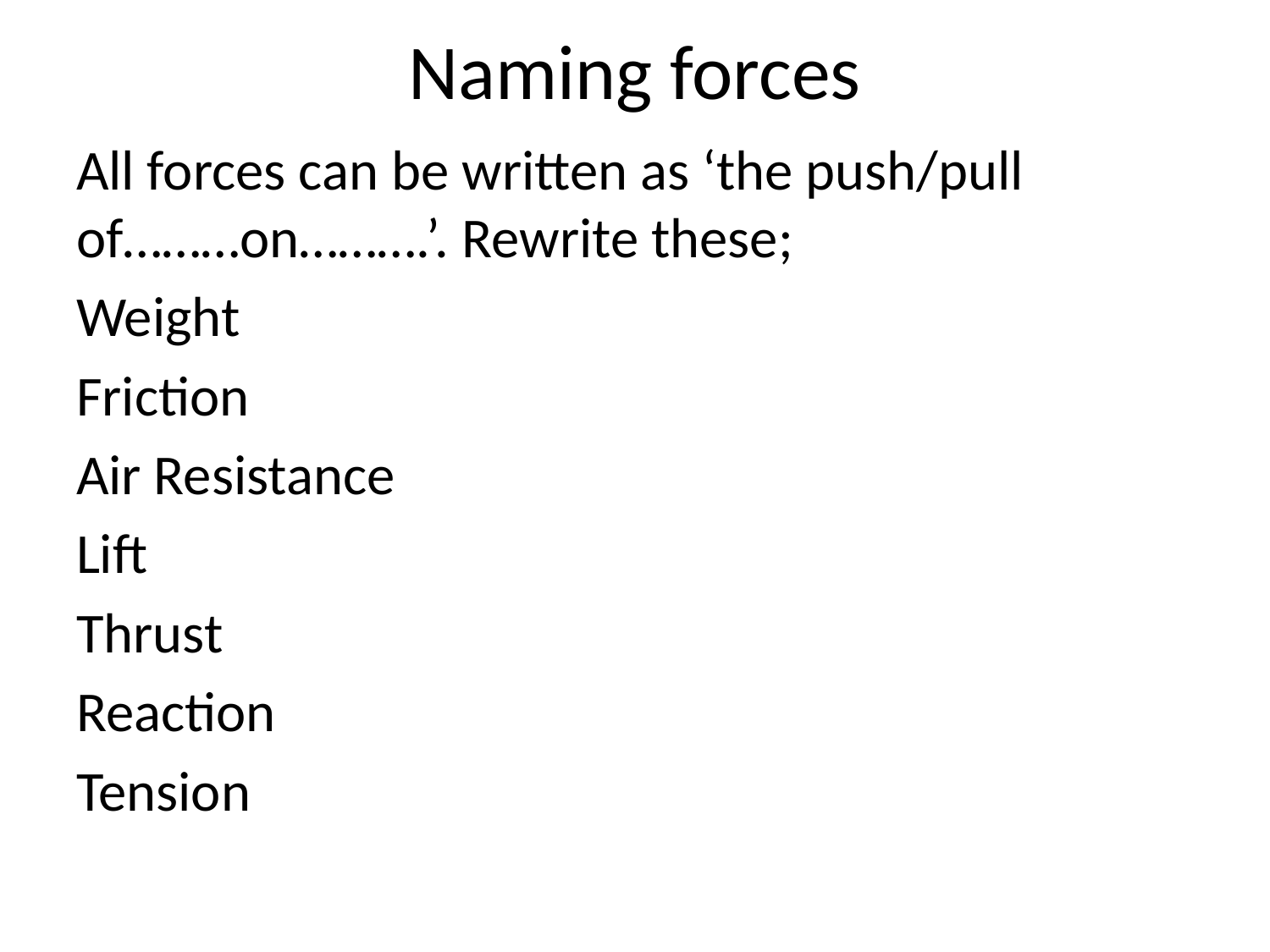

# Naming forces
All forces can be written as ‘the push/pull of………on……….’. Rewrite these;
Weight
Friction
Air Resistance
Lift
Thrust
Reaction
Tension